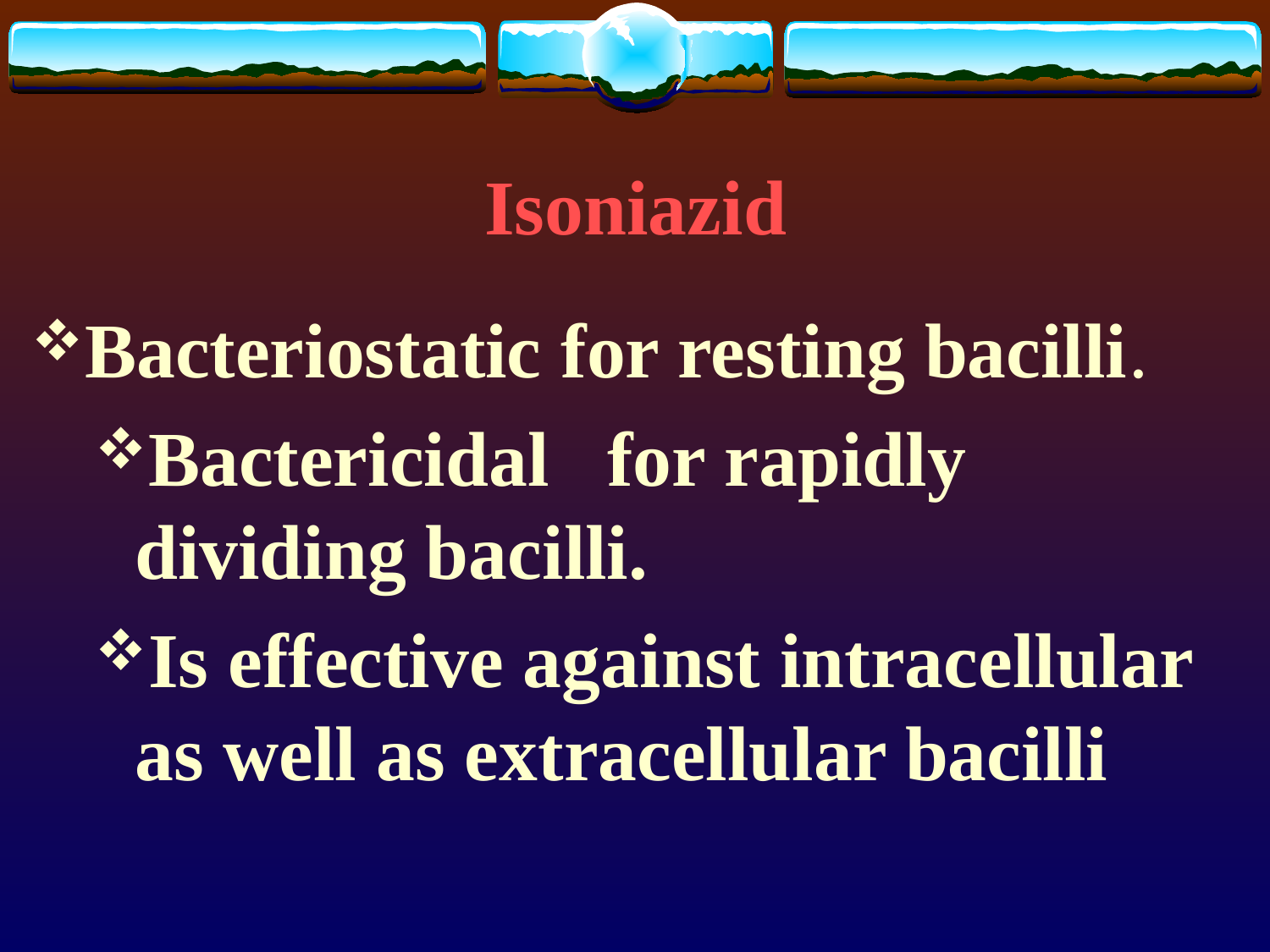

# Isoniazid
Bacteriostatic for resting bacilli.
Bactericidal   for rapidly dividing bacilli.
Is effective against intracellular as well as extracellular bacilli